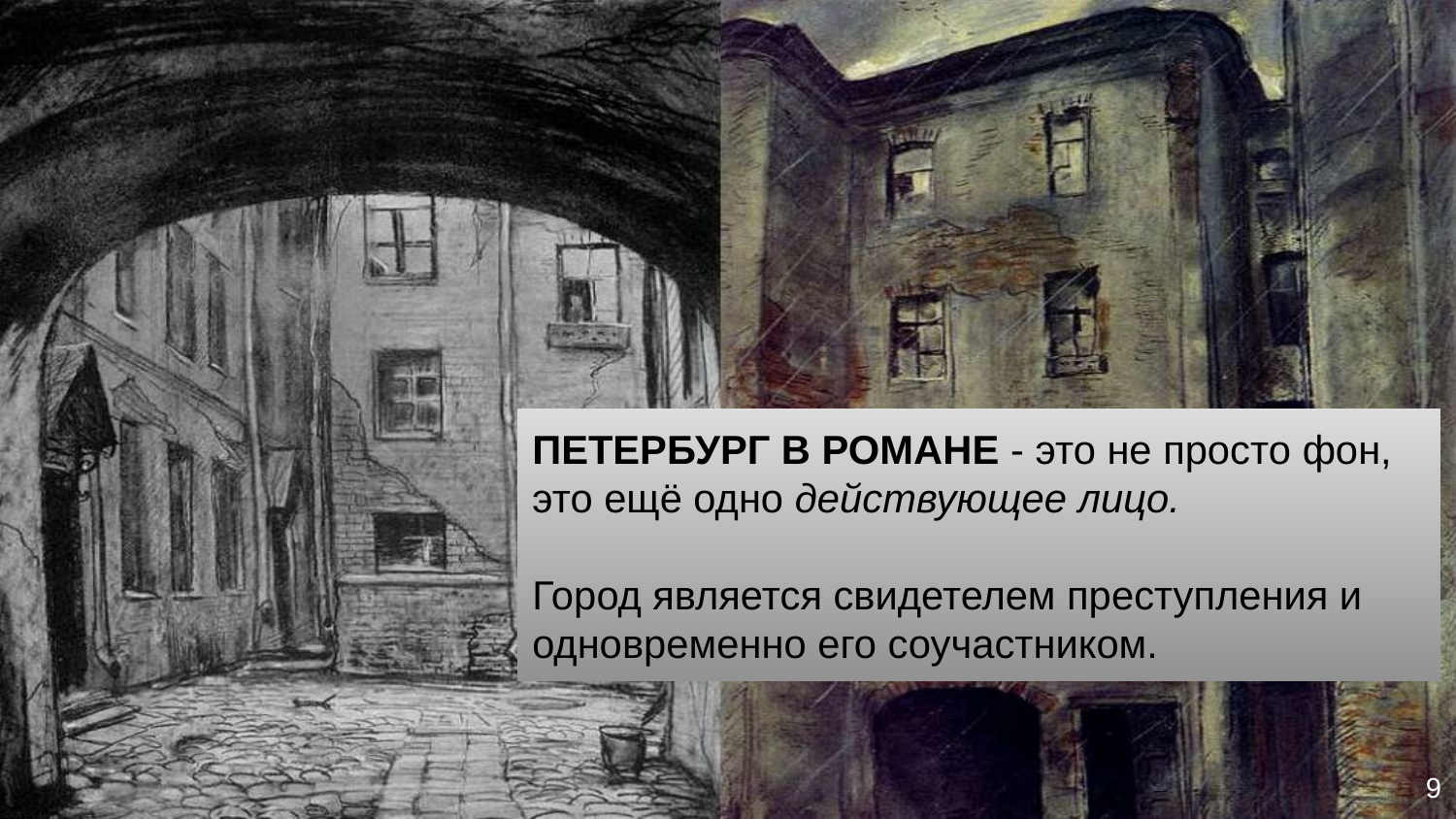

ПЕТЕРБУРГ В РОМАНЕ - это не просто фон, это ещё одно действующее лицо.
Город является свидетелем преступления и одновременно его соучастником.
9